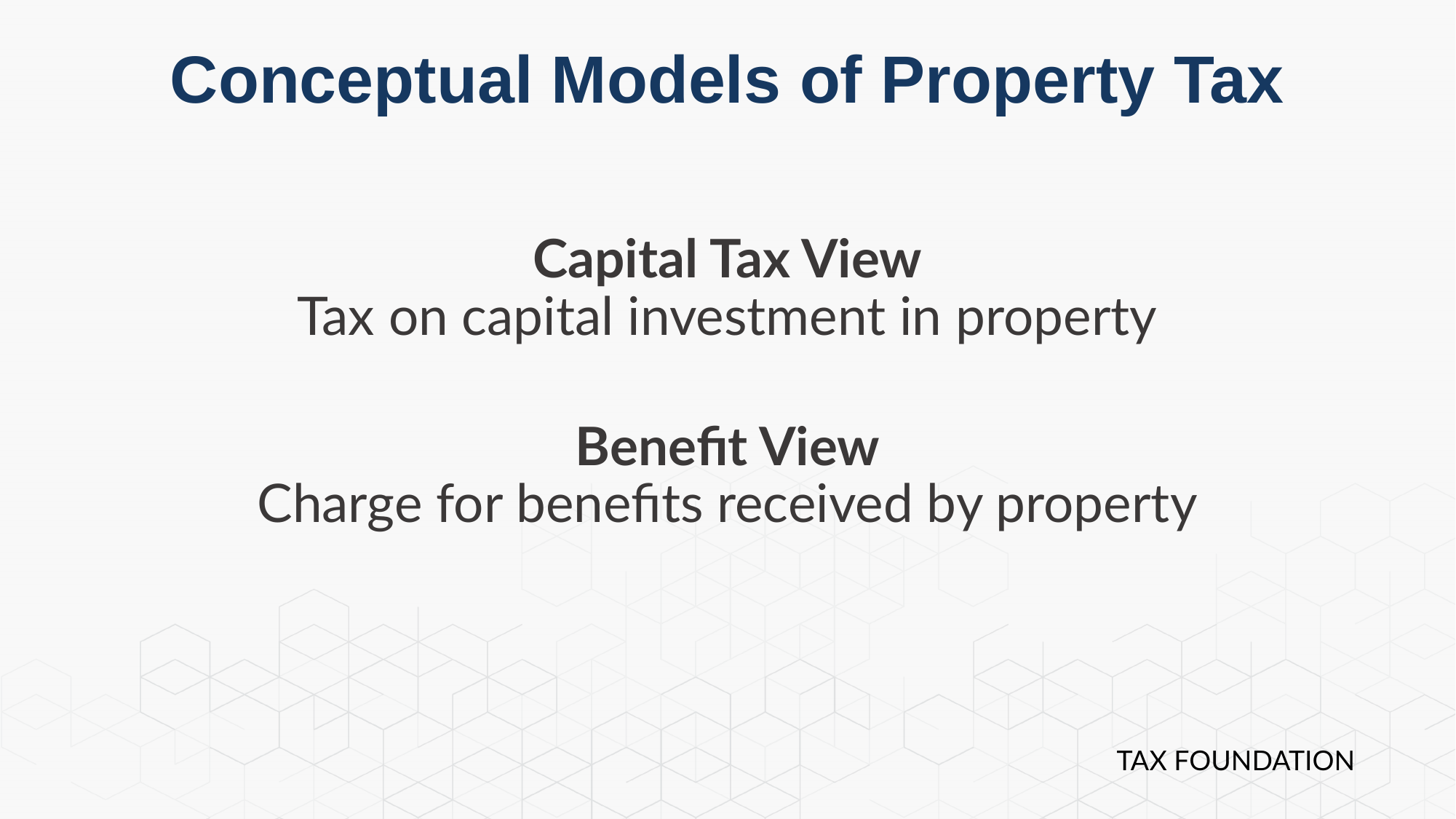

# Conceptual Models of Property Tax

Capital Tax View
Tax on capital investment in property
Benefit View
Charge for benefits received by property